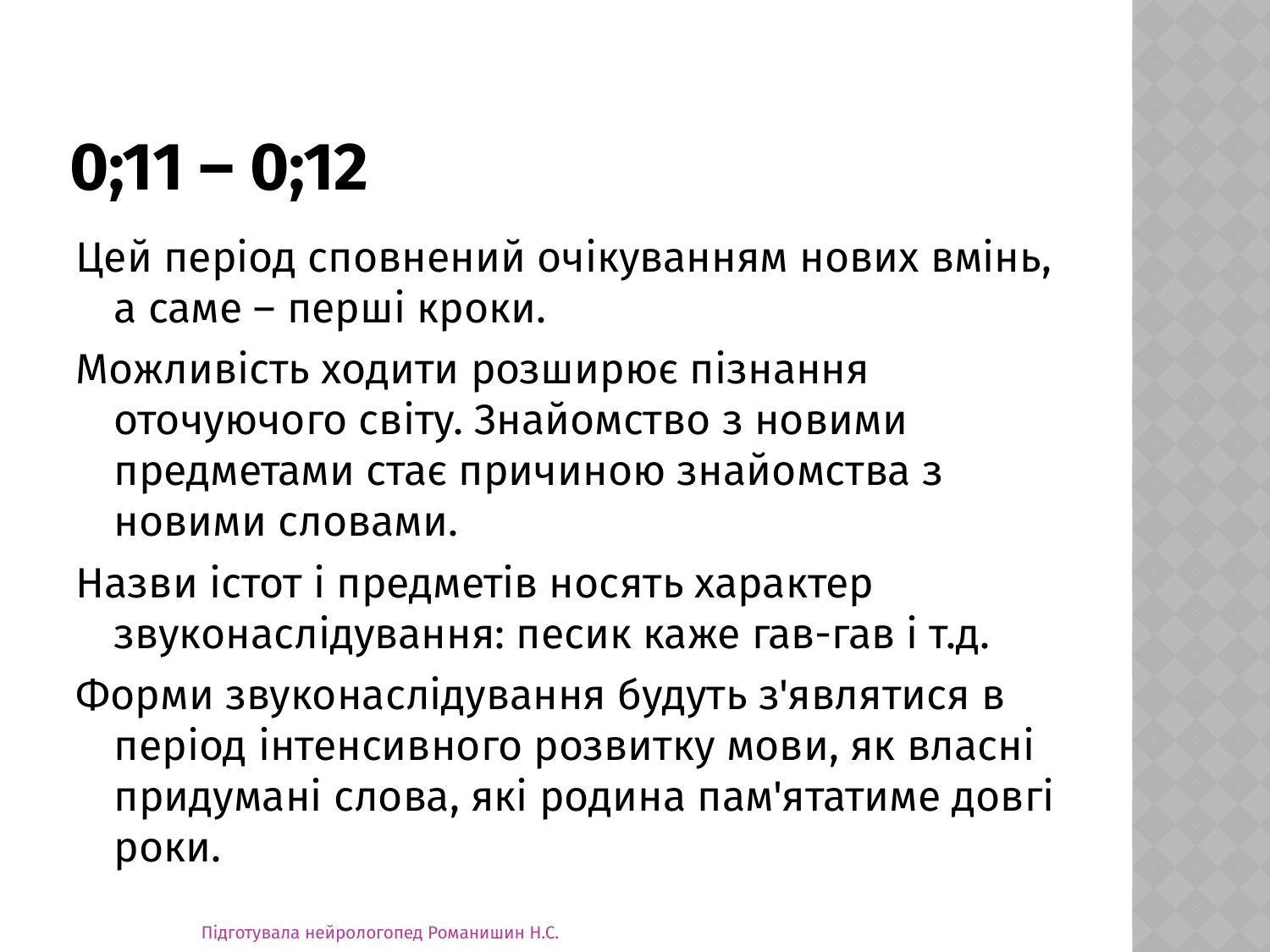

# 0;11 – 0;12
Цей період сповнений очікуванням нових вмінь, а саме – перші кроки.
Можливість ходити розширює пізнання оточуючого світу. Знайомство з новими предметами стає причиною знайомства з новими словами.
Назви істот і предметів носять характер звуконаслідування: песик каже гав-гав і т.д.
Форми звуконаслідування будуть з'являтися в період інтенсивного розвитку мови, як власні придумані слова, які родина пам'ятатиме довгі роки.
Підготувала нейрологопед Романишин Н.С.